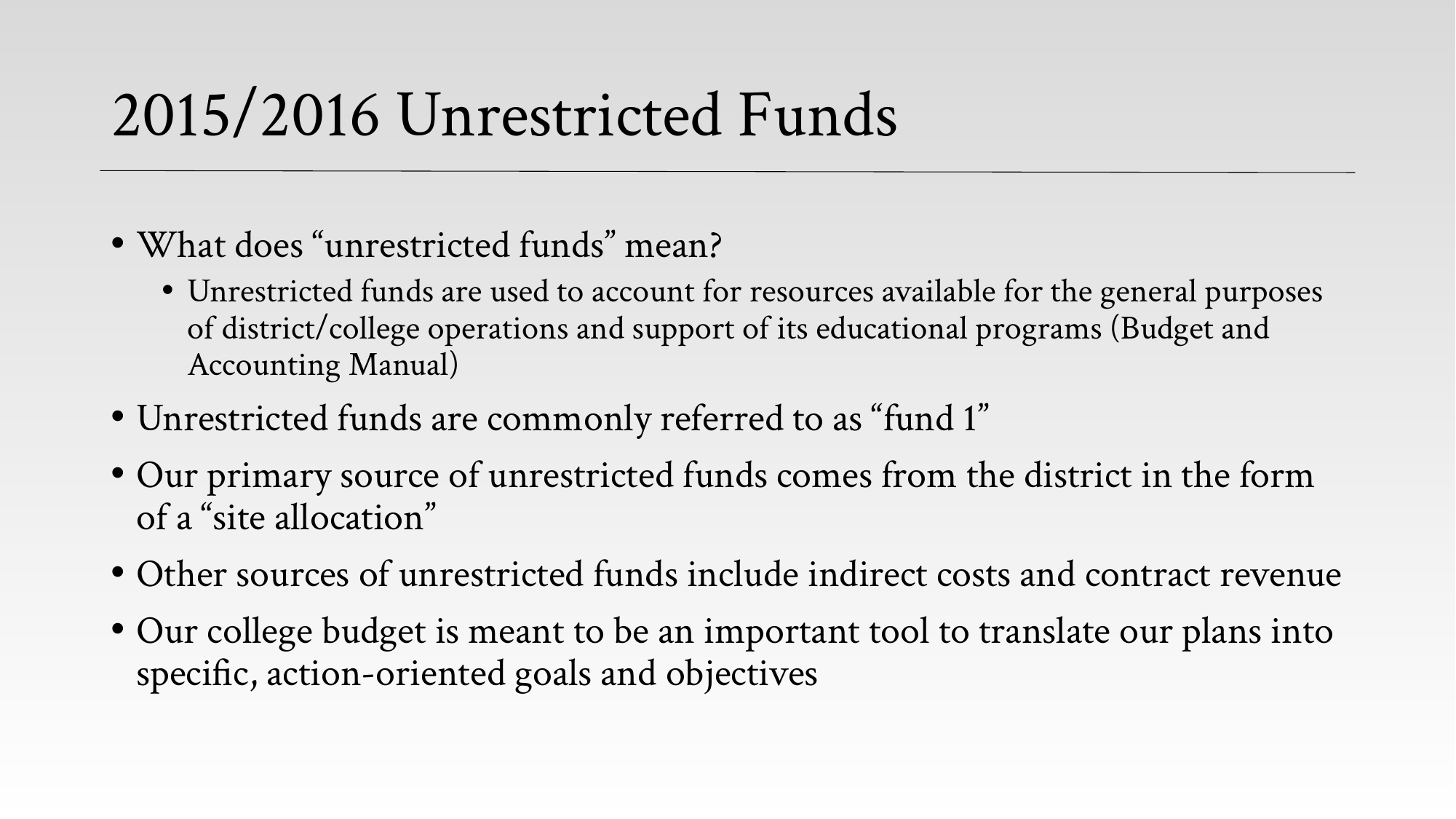

# 2015/2016 Unrestricted Funds
What does “unrestricted funds” mean?
Unrestricted funds are used to account for resources available for the general purposes of district/college operations and support of its educational programs (Budget and Accounting Manual)
Unrestricted funds are commonly referred to as “fund 1”
Our primary source of unrestricted funds comes from the district in the form of a “site allocation”
Other sources of unrestricted funds include indirect costs and contract revenue
Our college budget is meant to be an important tool to translate our plans into specific, action-oriented goals and objectives